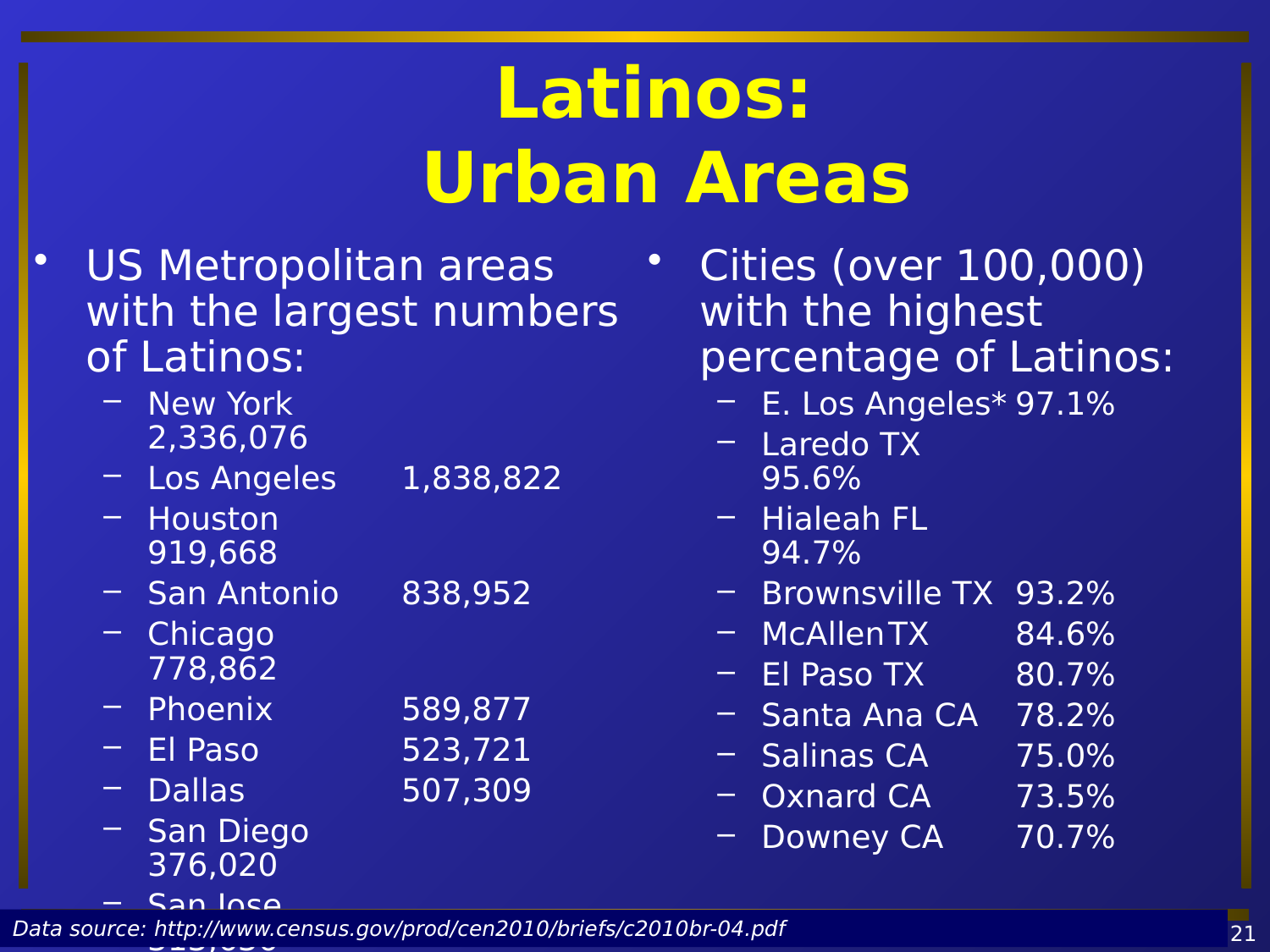

# Latinos: Urban Areas
US Metropolitan areas with the largest numbers of Latinos:
New York		2,336,076
Los Angeles	1,838,822
Houston		919,668
San Antonio	838,952
Chicago		778,862
Phoenix		589,877
El Paso		523,721
Dallas		507,309
San Diego		376,020
San Jose		313,636
Cities (over 100,000) with the highest percentage of Latinos:
E. Los Angeles*	97.1%
Laredo TX		95.6%
Hialeah FL		94.7%
Brownsville TX	93.2%
McAllen	TX	84.6%
El Paso TX	80.7%
Santa Ana CA	78.2%
Salinas CA	75.0%
Oxnard CA	73.5%
Downey CA	70.7%
Data source: http://www.census.gov/prod/cen2010/briefs/c2010br-04.pdf
21